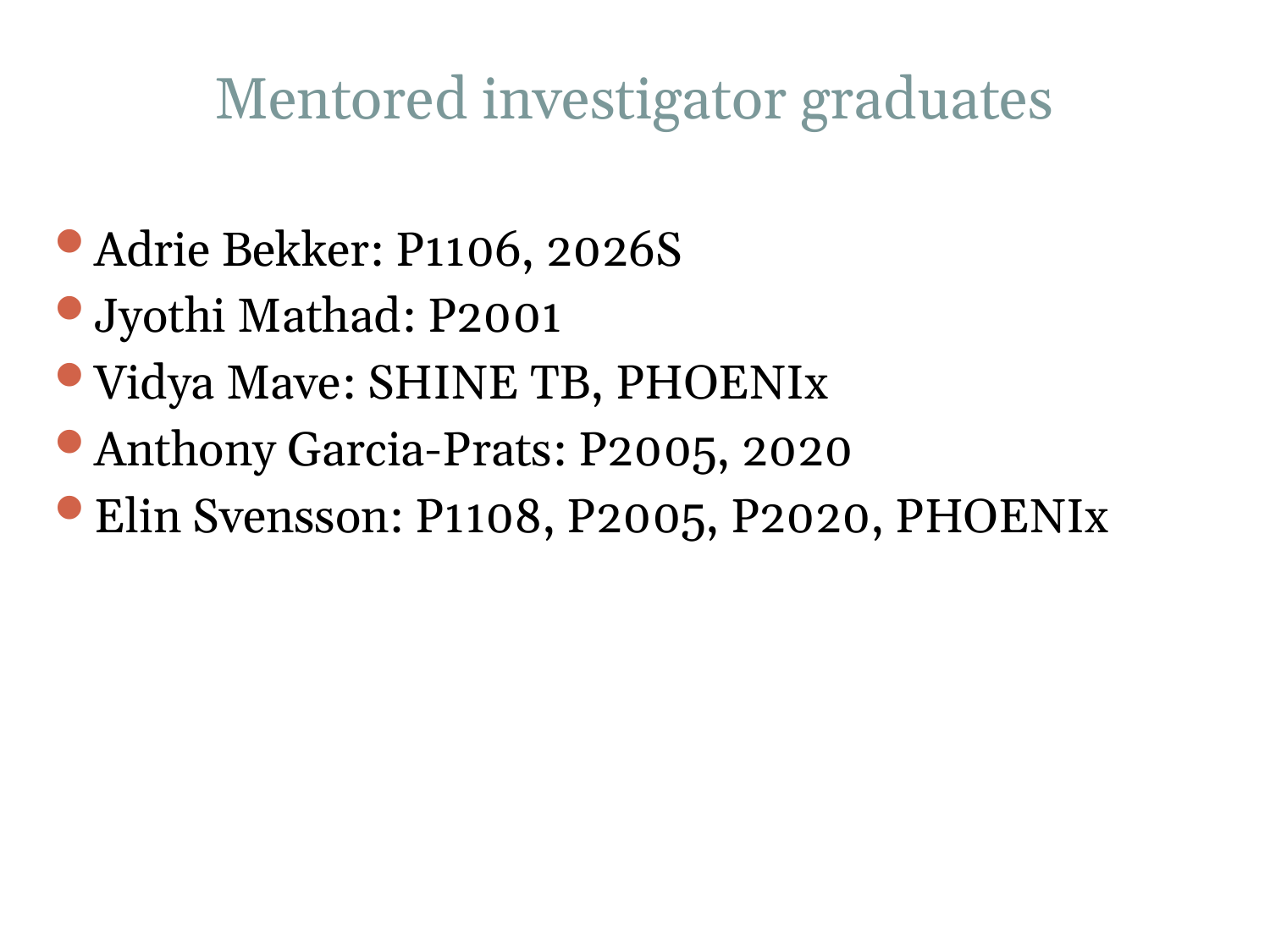

# Mentored investigator graduates
Adrie Bekker: P1106, 2026S
Jyothi Mathad: P2001
Vidya Mave: SHINE TB, PHOENIx
Anthony Garcia-Prats: P2005, 2020
Elin Svensson: P1108, P2005, P2020, PHOENIx